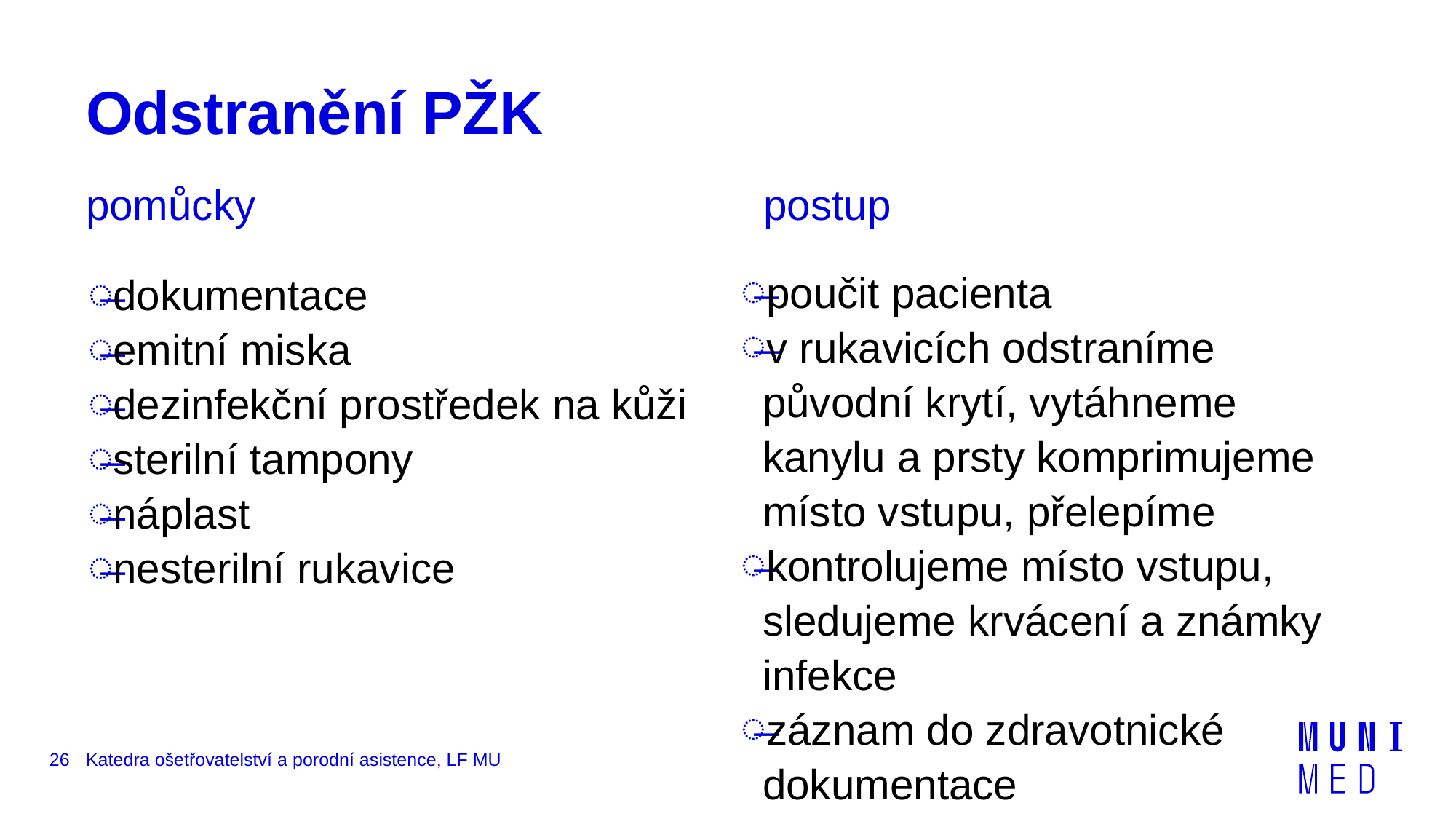

# Odstranění PŽK
pomůcky

postup

poučit pacienta
v rukavicích odstraníme původní krytí, vytáhneme kanylu a prsty komprimujeme místo vstupu, přelepíme
kontrolujeme místo vstupu, sledujeme krvácení a známky infekce
záznam do zdravotnické dokumentace

dokumentace
emitní miska
dezinfekční prostředek na kůži
sterilní tampony
náplast
nesterilní rukavice

26
Katedra ošetřovatelství a porodní asistence, LF MU